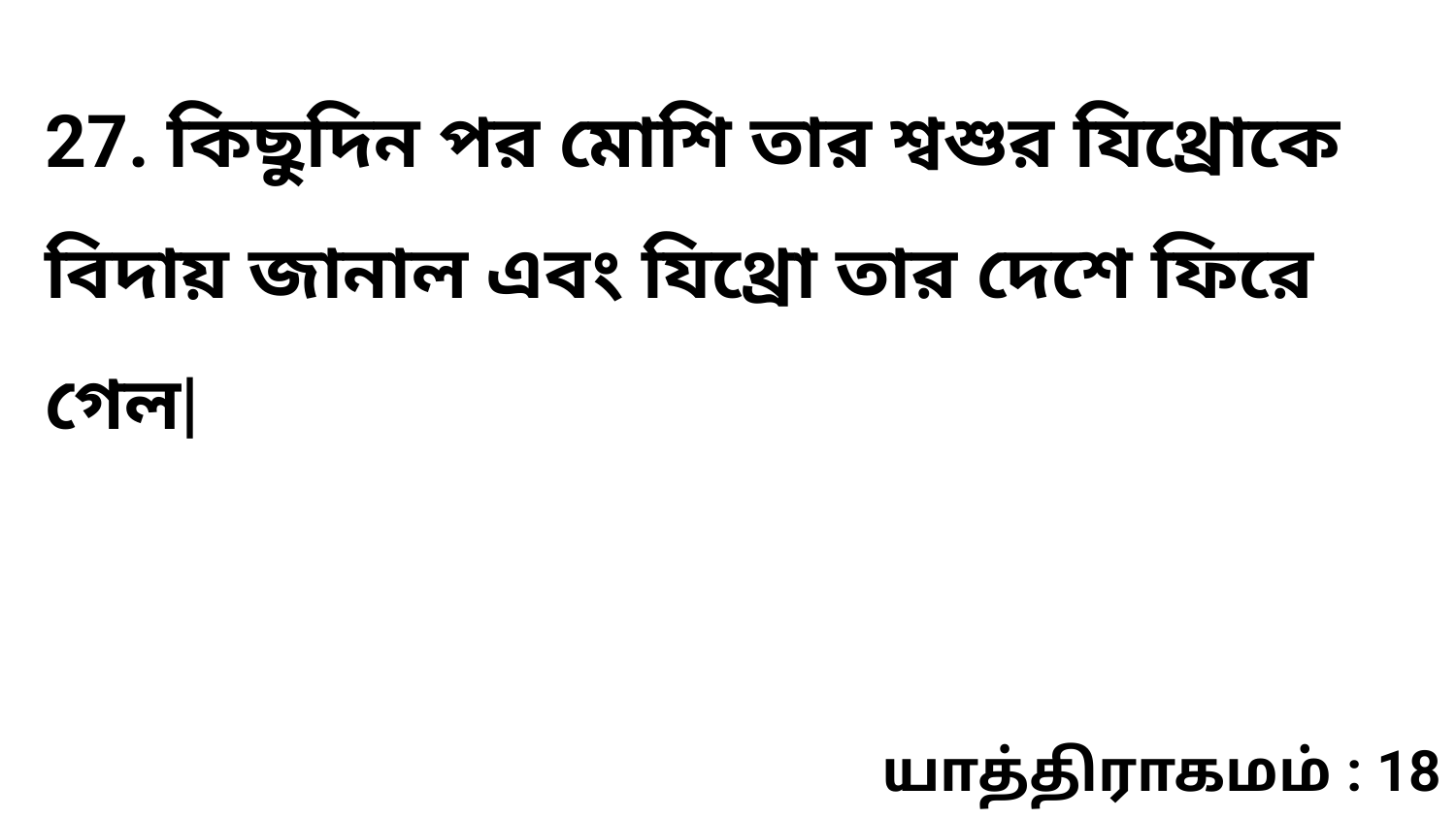

27. কিছুদিন পর মোশি তার শ্বশুর যিথ্রোকে বিদায় জানাল এবং যিথ্রো তার দেশে ফিরে গেল|
யாத்திராகமம் : 18